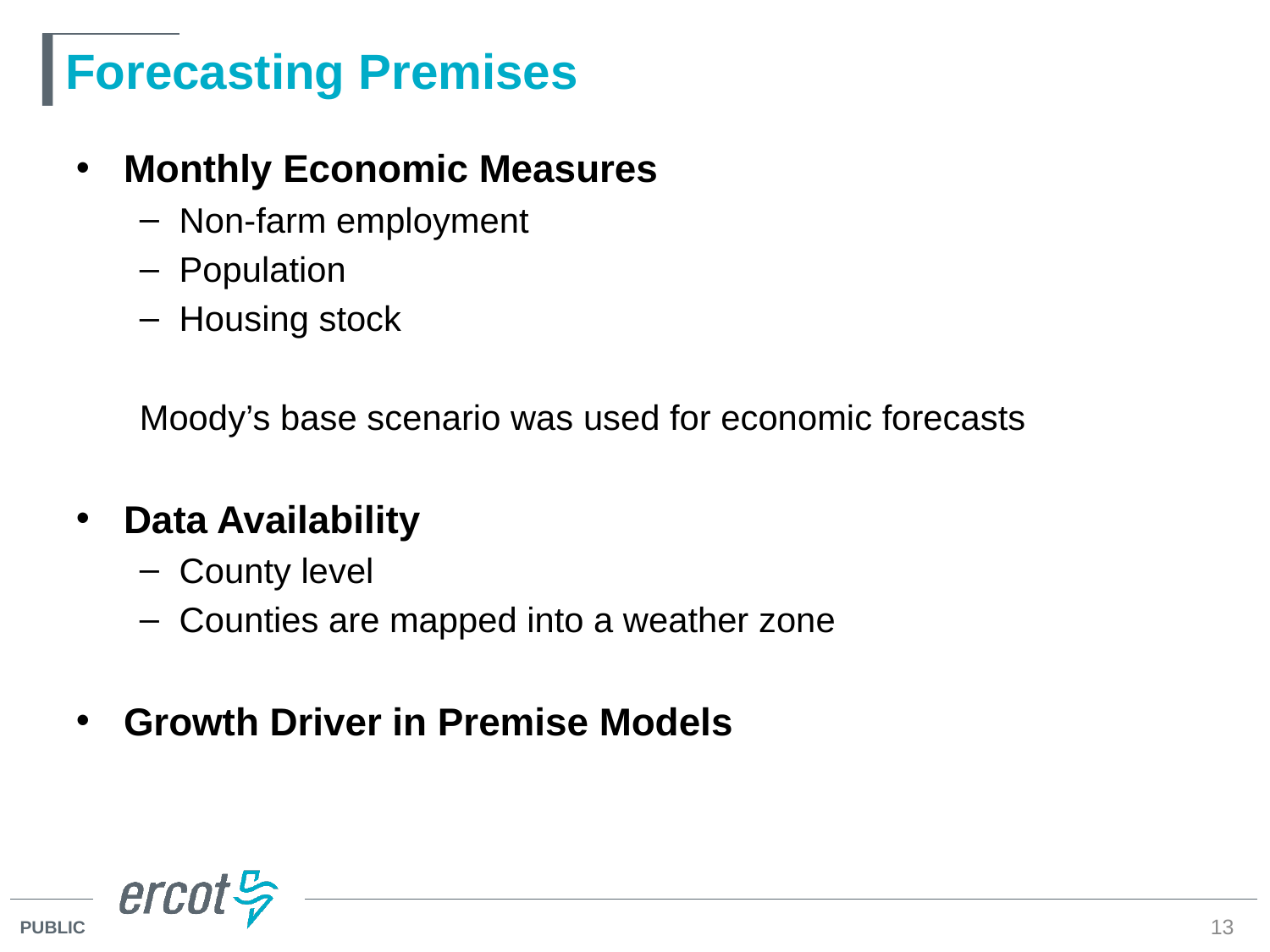

# Forecasting Premises
Monthly Economic Measures
Non-farm employment
Population
Housing stock

Moody’s base scenario was used for economic forecasts

Data Availability
County level
Counties are mapped into a weather zone

Growth Driver in Premise Models

13